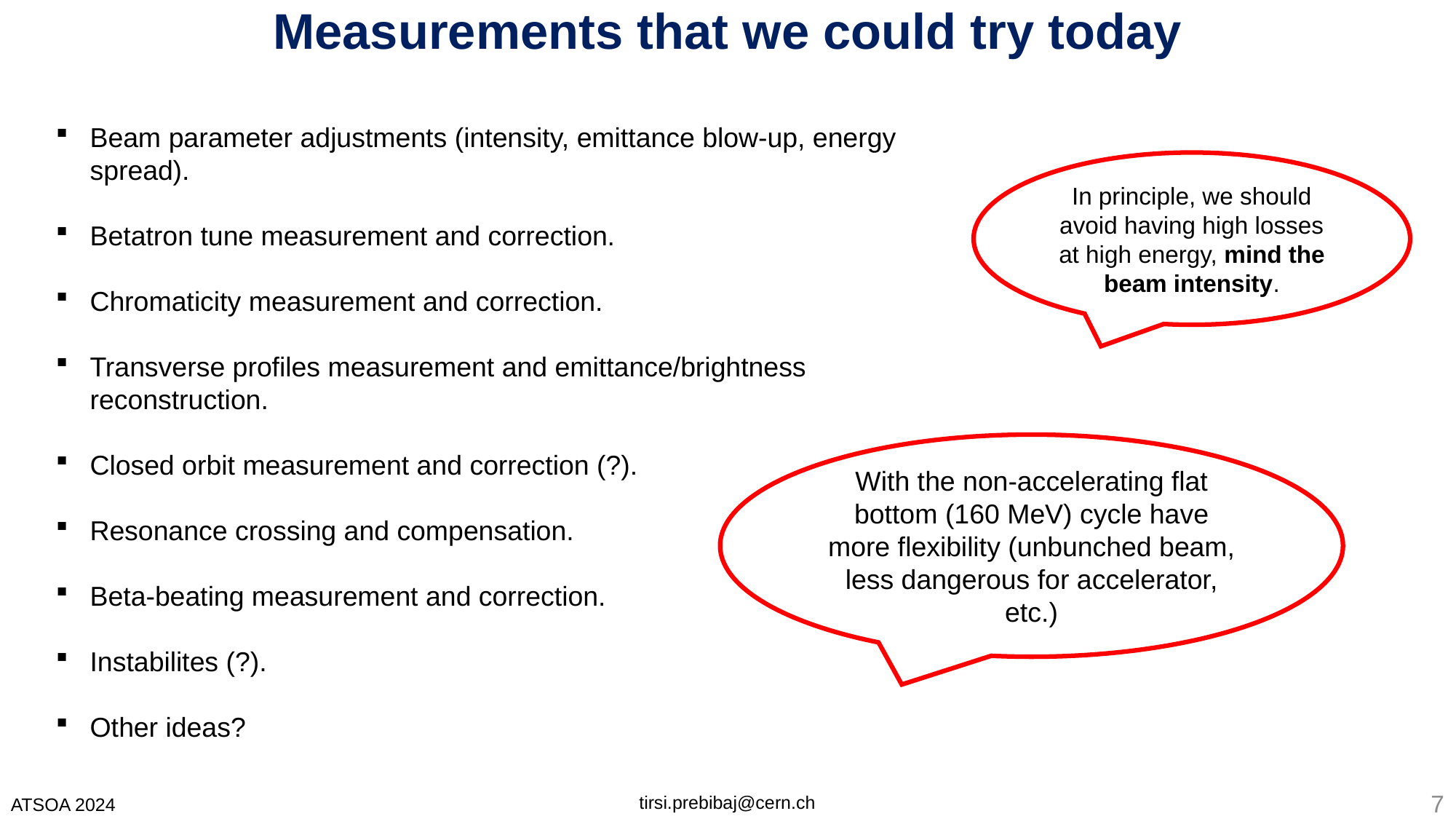

# Measurements that we could try today
Beam parameter adjustments (intensity, emittance blow-up, energy spread).

Betatron tune measurement and correction.

Chromaticity measurement and correction.

Transverse profiles measurement and emittance/brightness reconstruction.

Closed orbit measurement and correction (?).

Resonance crossing and compensation.

Beta-beating measurement and correction.

Instabilites (?).

Other ideas?
In principle, we should avoid having high losses at high energy, mind the beam intensity.
With the non-accelerating flat bottom (160 MeV) cycle have more flexibility (unbunched beam, less dangerous for accelerator, etc.)
tirsi.prebibaj@cern.ch
ATSOA 2024
7